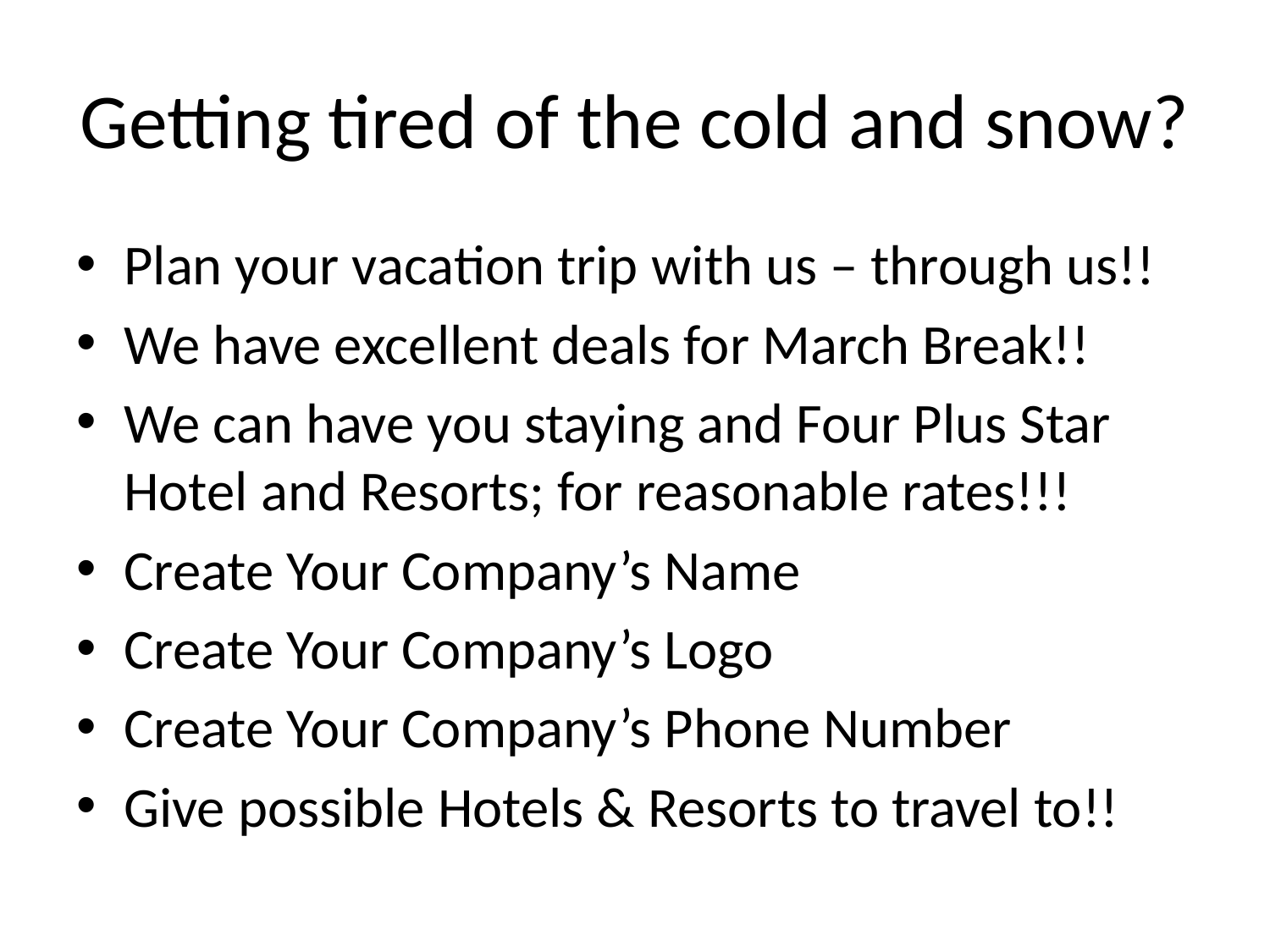

# Getting tired of the cold and snow?
Plan your vacation trip with us – through us!!
We have excellent deals for March Break!!
We can have you staying and Four Plus Star Hotel and Resorts; for reasonable rates!!!
Create Your Company’s Name
Create Your Company’s Logo
Create Your Company’s Phone Number
Give possible Hotels & Resorts to travel to!!